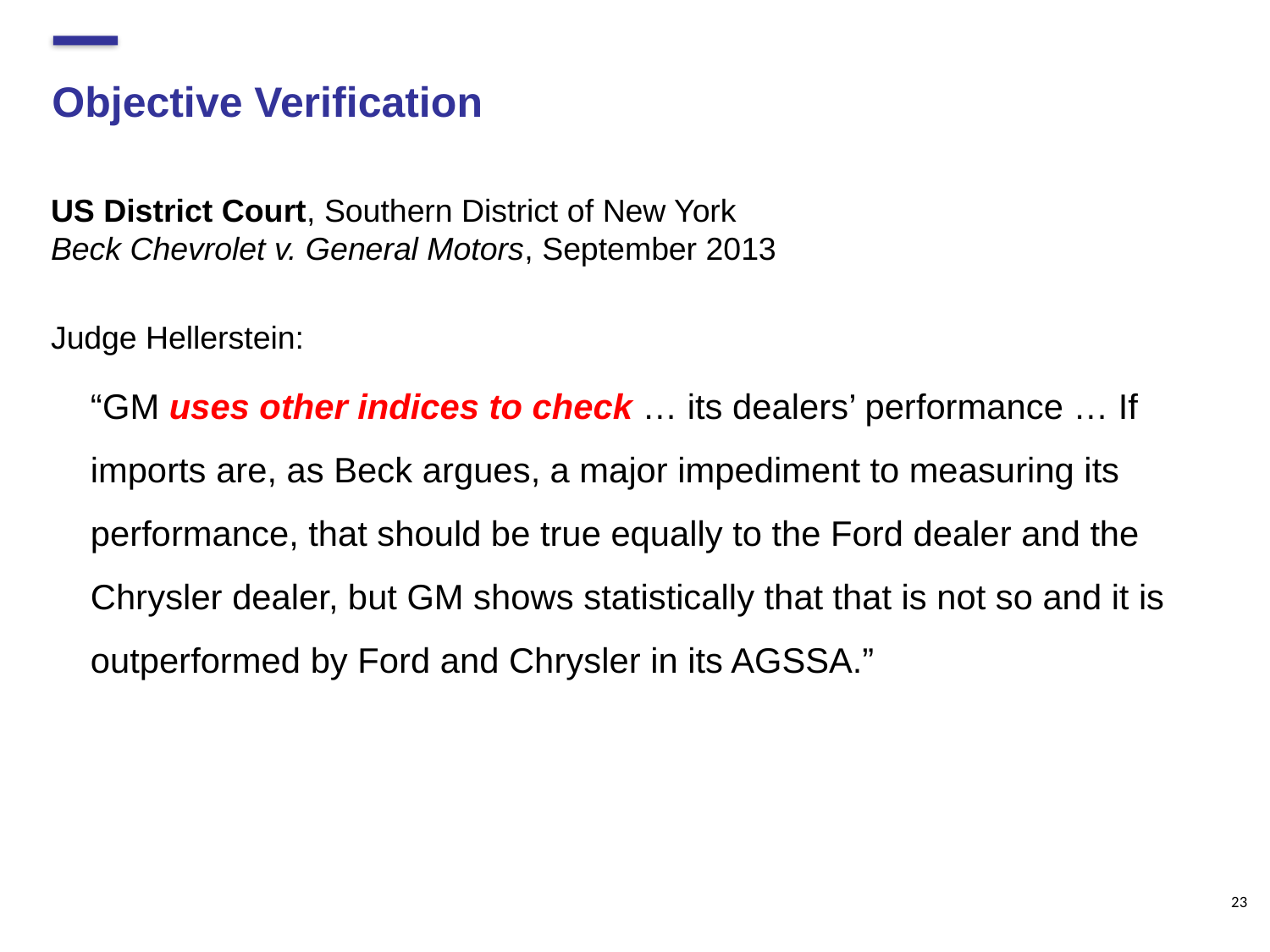

# Objective Verification
US District Court, Southern District of New York
Beck Chevrolet v. General Motors, September 2013

Judge Hellerstein:
“GM uses other indices to check … its dealers’ performance … If imports are, as Beck argues, a major impediment to measuring its performance, that should be true equally to the Ford dealer and the Chrysler dealer, but GM shows statistically that that is not so and it is outperformed by Ford and Chrysler in its AGSSA.”

23